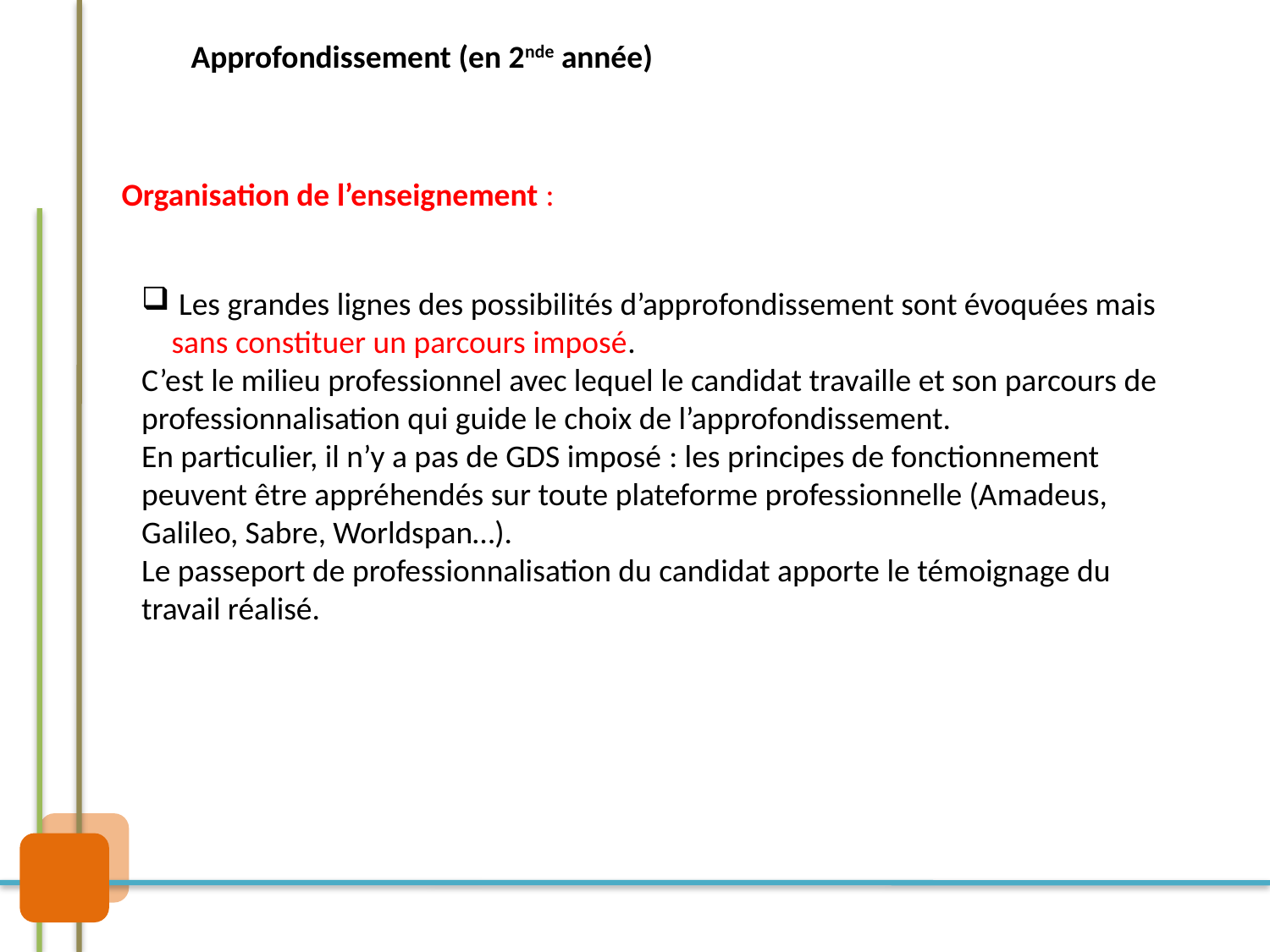

Approfondissement (en 2nde année)

Organisation de l’enseignement :
 Les grandes lignes des possibilités d’approfondissement sont évoquées mais sans constituer un parcours imposé.
C’est le milieu professionnel avec lequel le candidat travaille et son parcours de professionnalisation qui guide le choix de l’approfondissement.
En particulier, il n’y a pas de GDS imposé : les principes de fonctionnement peuvent être appréhendés sur toute plateforme professionnelle (Amadeus, Galileo, Sabre, Worldspan…).
Le passeport de professionnalisation du candidat apporte le témoignage du travail réalisé.